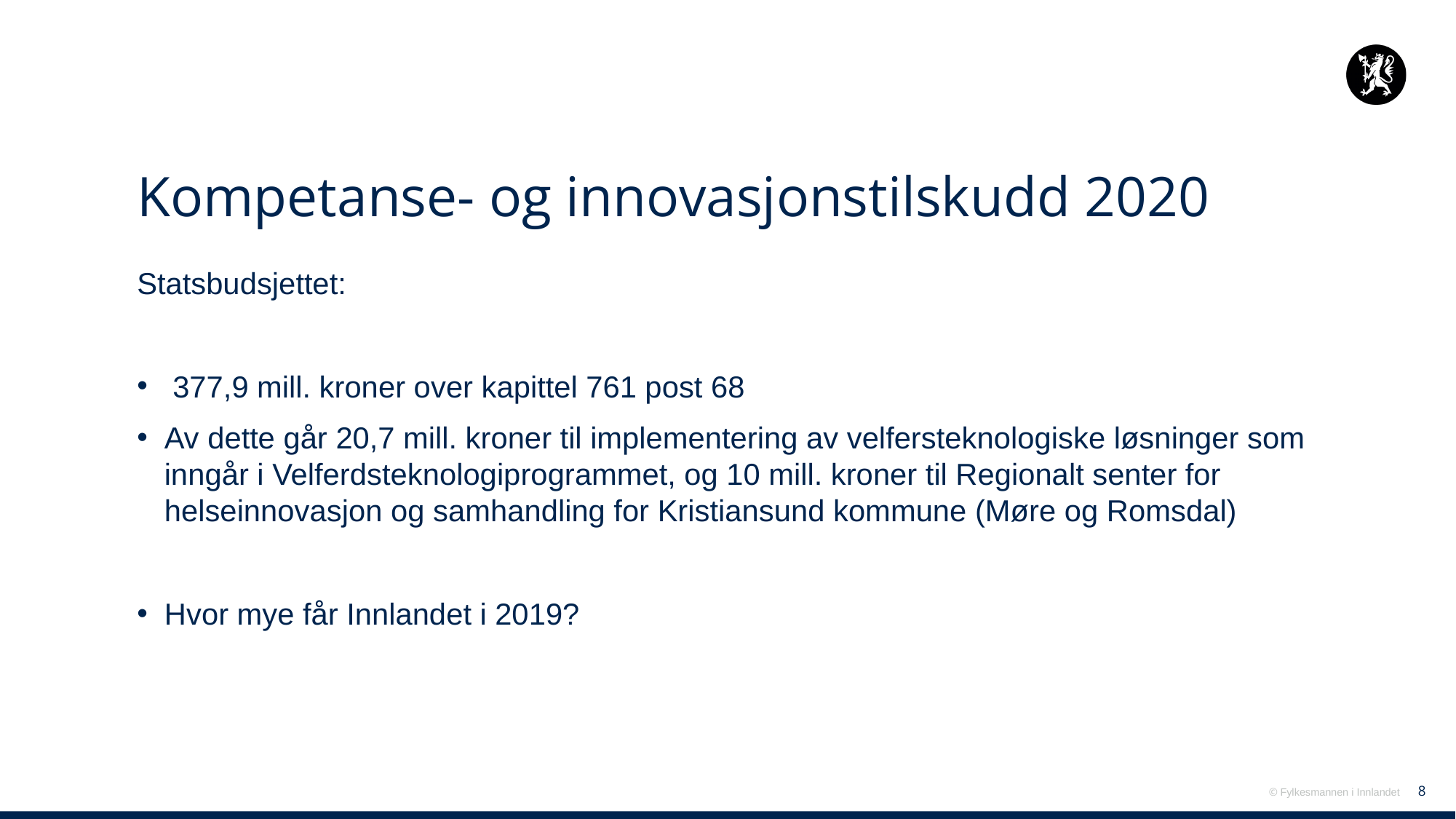

# Kompetanse- og innovasjonstilskudd 2020
Statsbudsjettet:

 377,9 mill. kroner over kapittel 761 post 68
Av dette går 20,7 mill. kroner til implementering av velfersteknologiske løsninger som inngår i Velferdsteknologiprogrammet, og 10 mill. kroner til Regionalt senter for helseinnovasjon og samhandling for Kristiansund kommune (Møre og Romsdal)

Hvor mye får Innlandet i 2019?